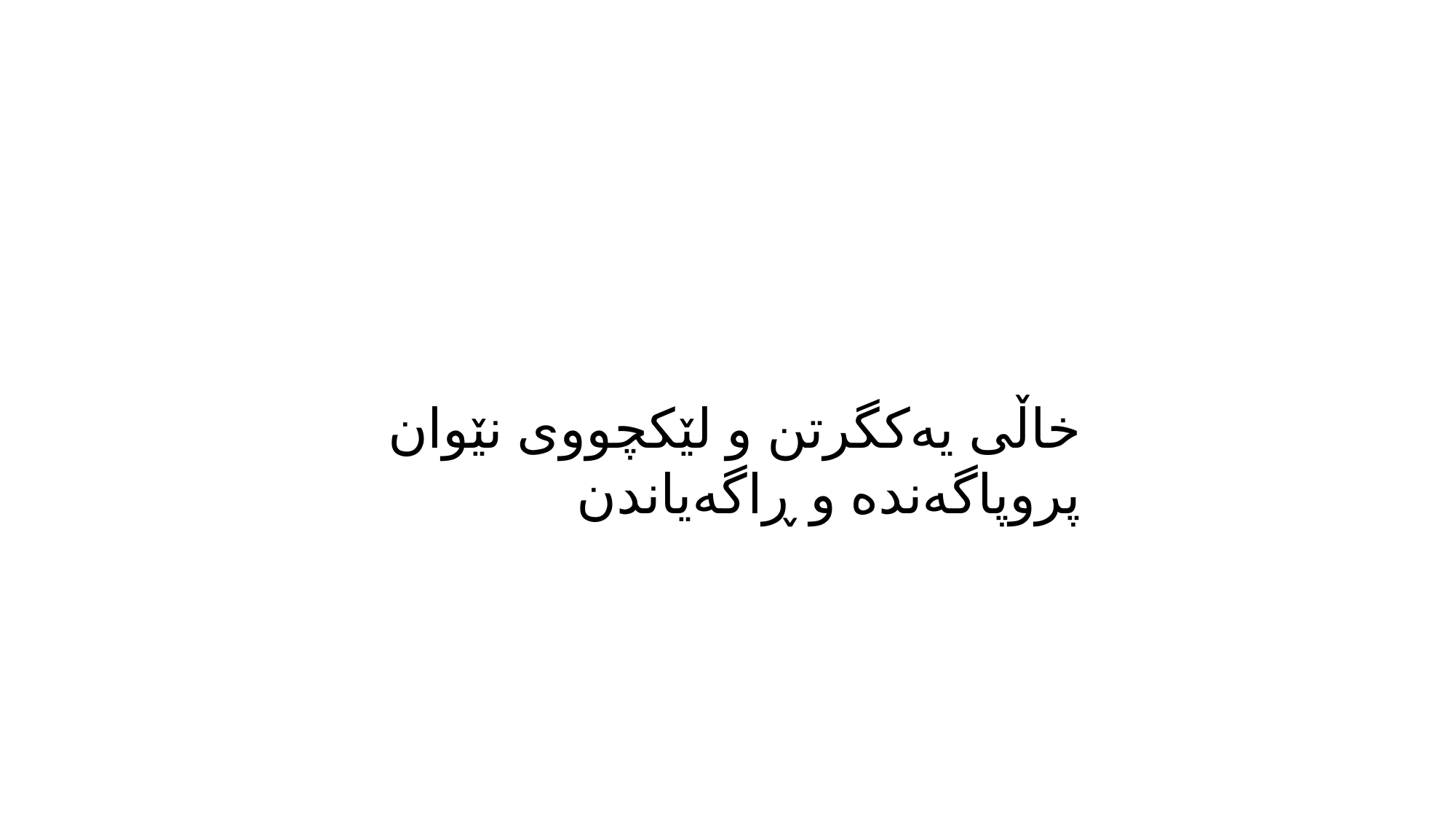

خاڵی یەكگرتن و لێكچووی نێوان پروپاگەندە و ڕاگەیاندن